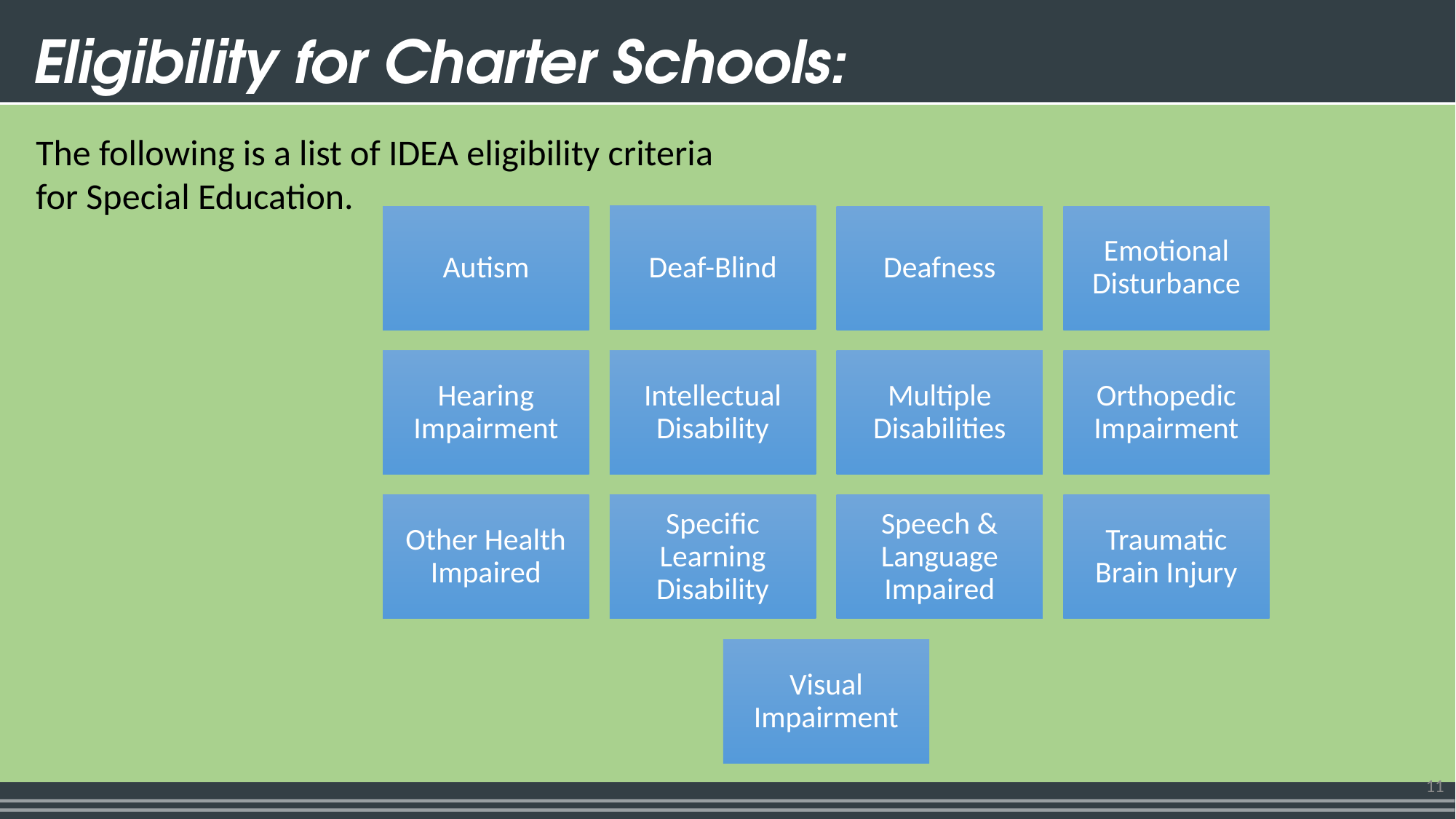

# Eligibility for Charter Schools:

The following is a list of IDEA eligibility criteria for Special Education.
Autism
Deaf-Blind
Deafness
Emotional Disturbance
Hearing Impairment
Intellectual Disability
Multiple Disabilities
Orthopedic Impairment
Other Health Impaired
Specific Learning Disability
Speech & Language Impaired
Traumatic Brain Injury
Visual Impairment
11